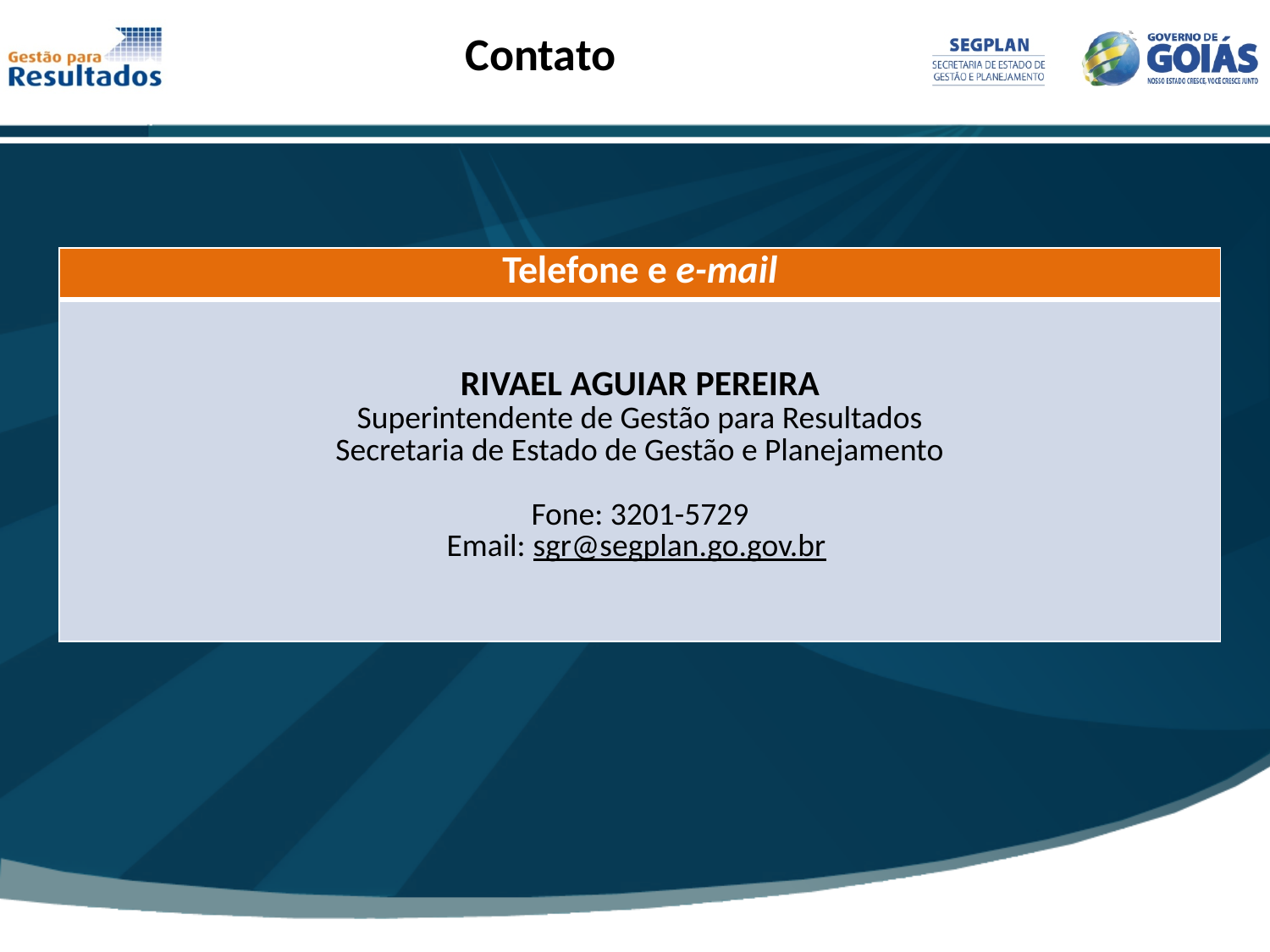

# Contato
| Telefone e e-mail |
| --- |
| RIVAEL AGUIAR PEREIRA Superintendente de Gestão para Resultados Secretaria de Estado de Gestão e Planejamento Fone: 3201-5729 Email: sgr@segplan.go.gov.br |